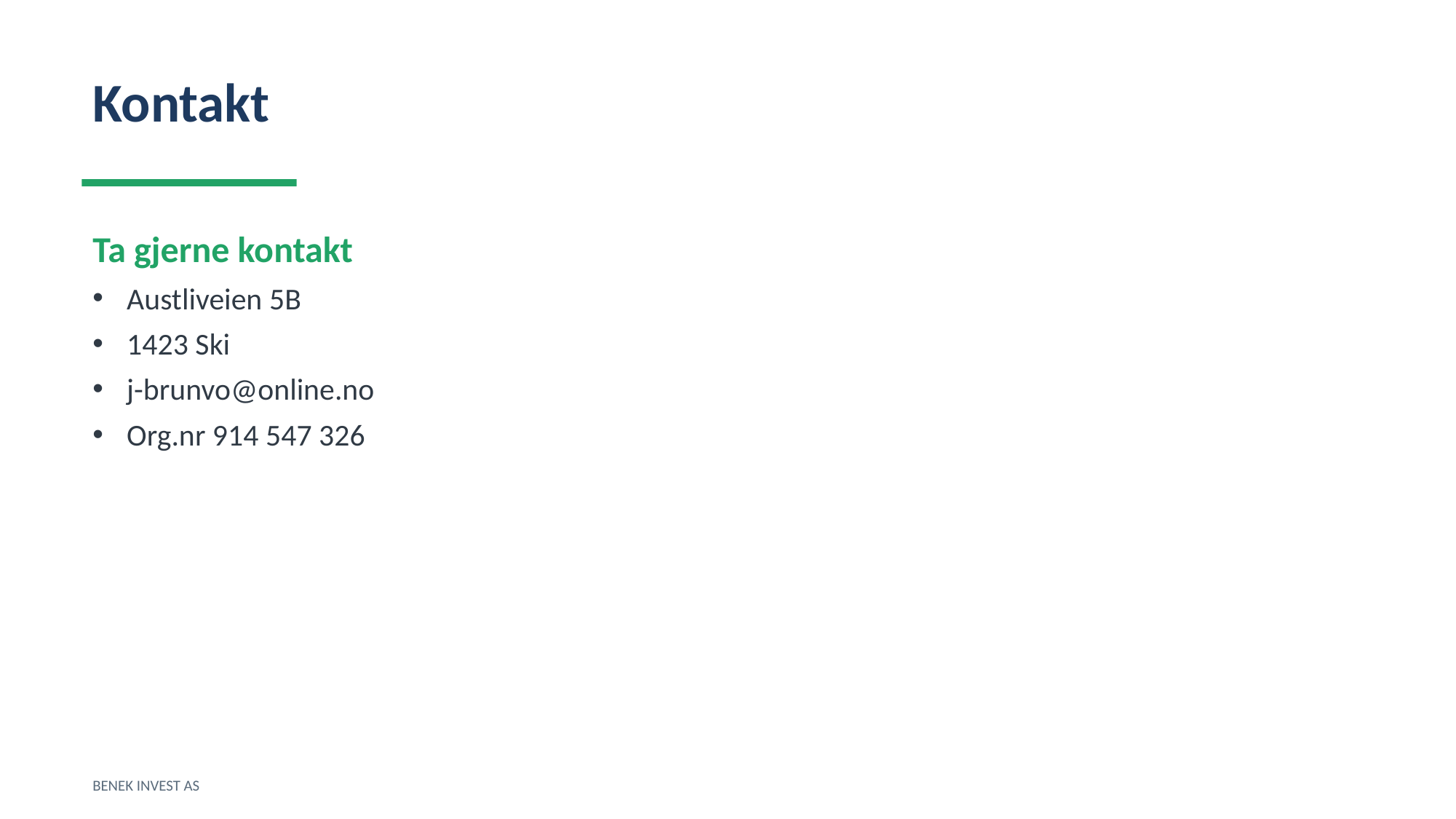

Kontakt

Ta gjerne kontakt
Austliveien 5B
1423 Ski
j-brunvo@online.no
Org.nr 914 547 326
BENEK INVEST AS